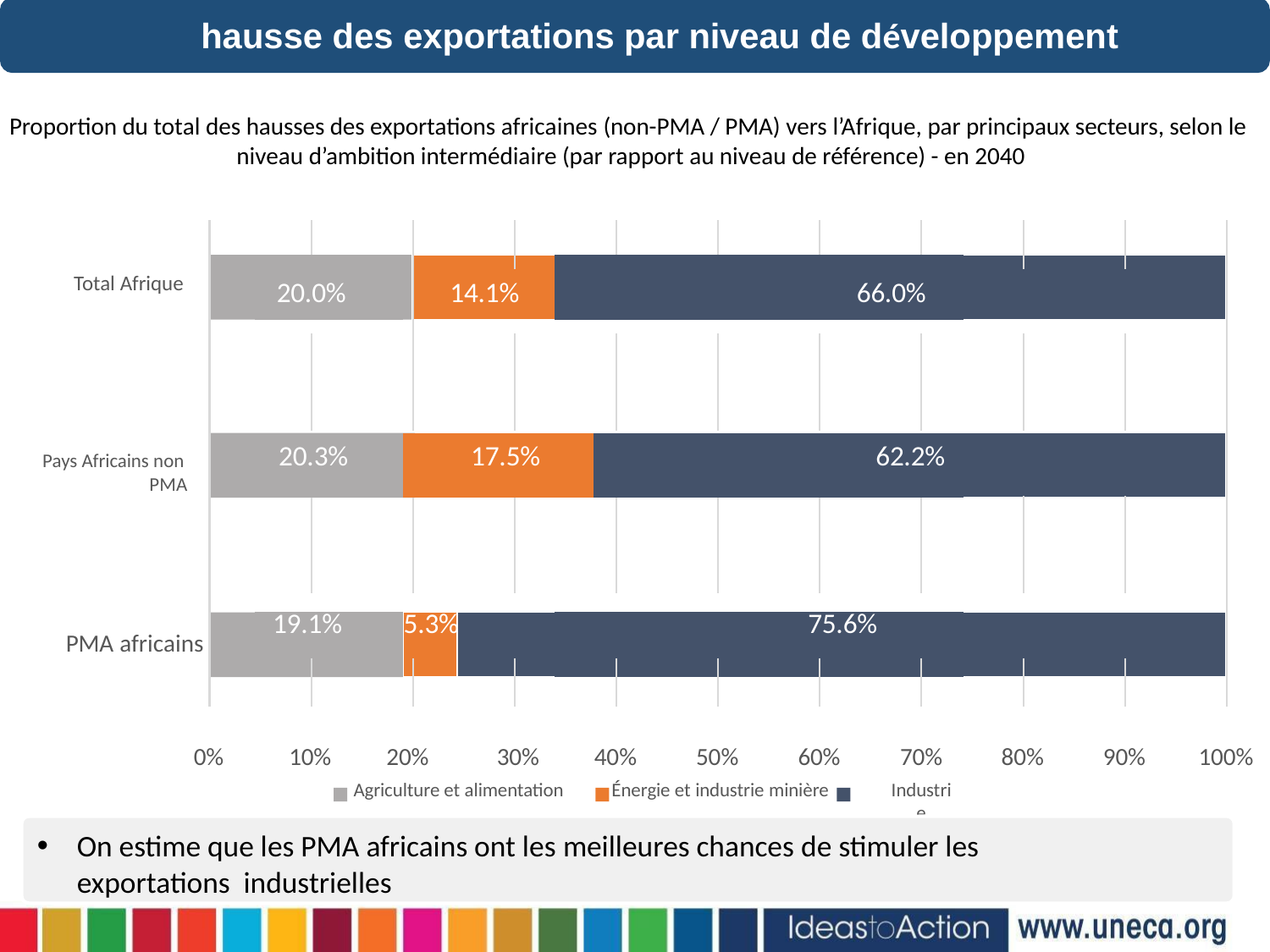

# hausse des exportations par niveau de développement
Proportion du total des hausses des exportations africaines (non-PMA / PMA) vers l’Afrique, par principaux secteurs, selon le  niveau d’ambition intermédiaire (par rapport au niveau de référence) - en 2040

| 20.0% | 14.1% |  |  |  | 66.0% |
| --- | --- | --- | --- | --- | --- |
|  |  |  |  |  |  |
| 20.3% | 17.5% |  |  |  | 62.2% |
|  |  |  |  |  |  |
| 19.1% | 5.3% |  |  |  | 75.6% |

Total Afrique

Pays Africains non
PMA

PMA africains

20%	30%
Agriculture et alimentation
40%	50%	60%
Énergie et industrie minière
70%
Industrie
0%
10%
80%
90%
100%

On estime que les PMA africains ont les meilleures chances de stimuler les exportations  industrielles